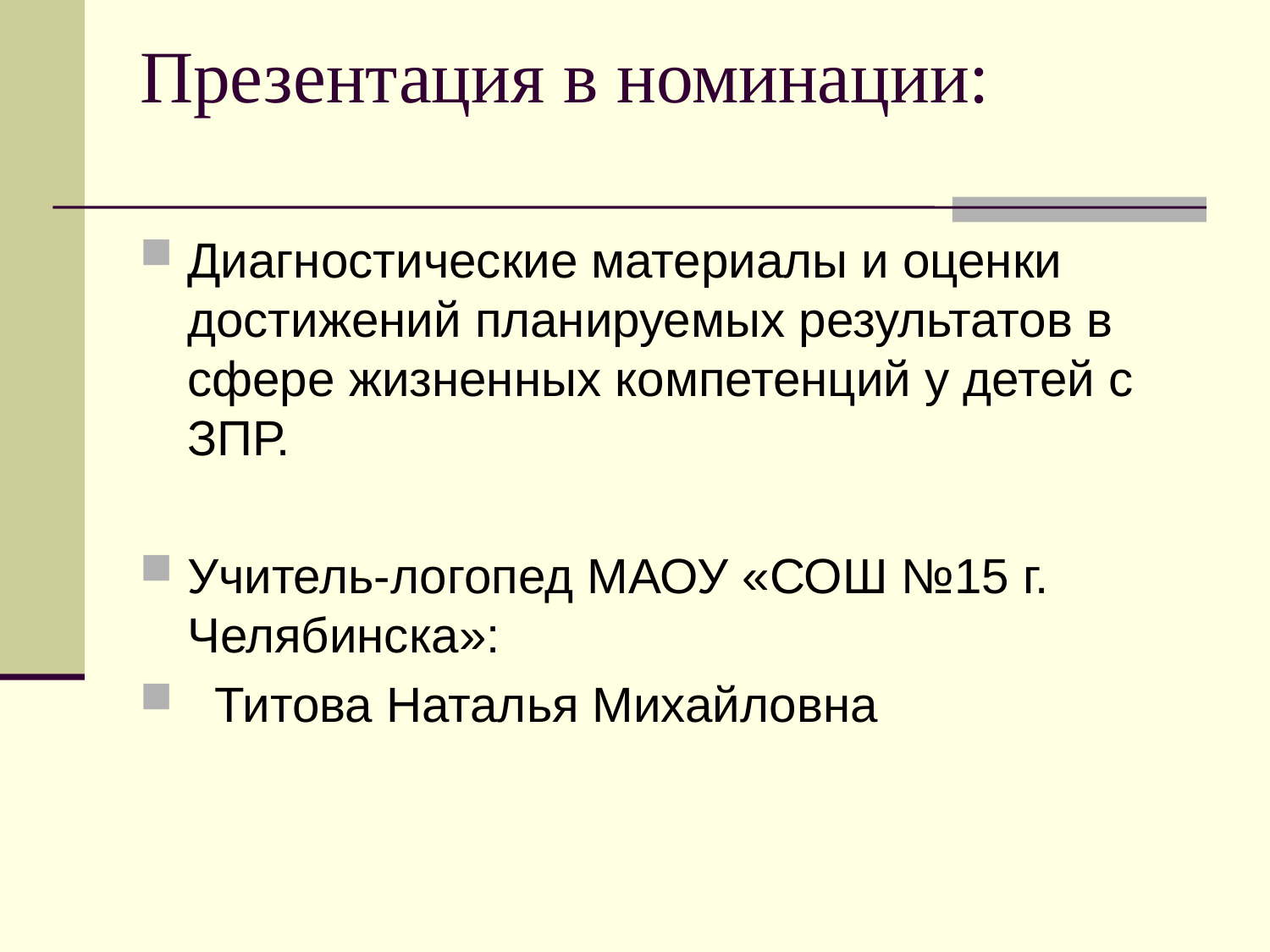

# Презентация в номинации:
Диагностические материалы и оценки достижений планируемых результатов в сфере жизненных компетенций у детей с ЗПР.

Учитель-логопед МАОУ «СОШ №15 г. Челябинска»:
  Титова Наталья Михайловна